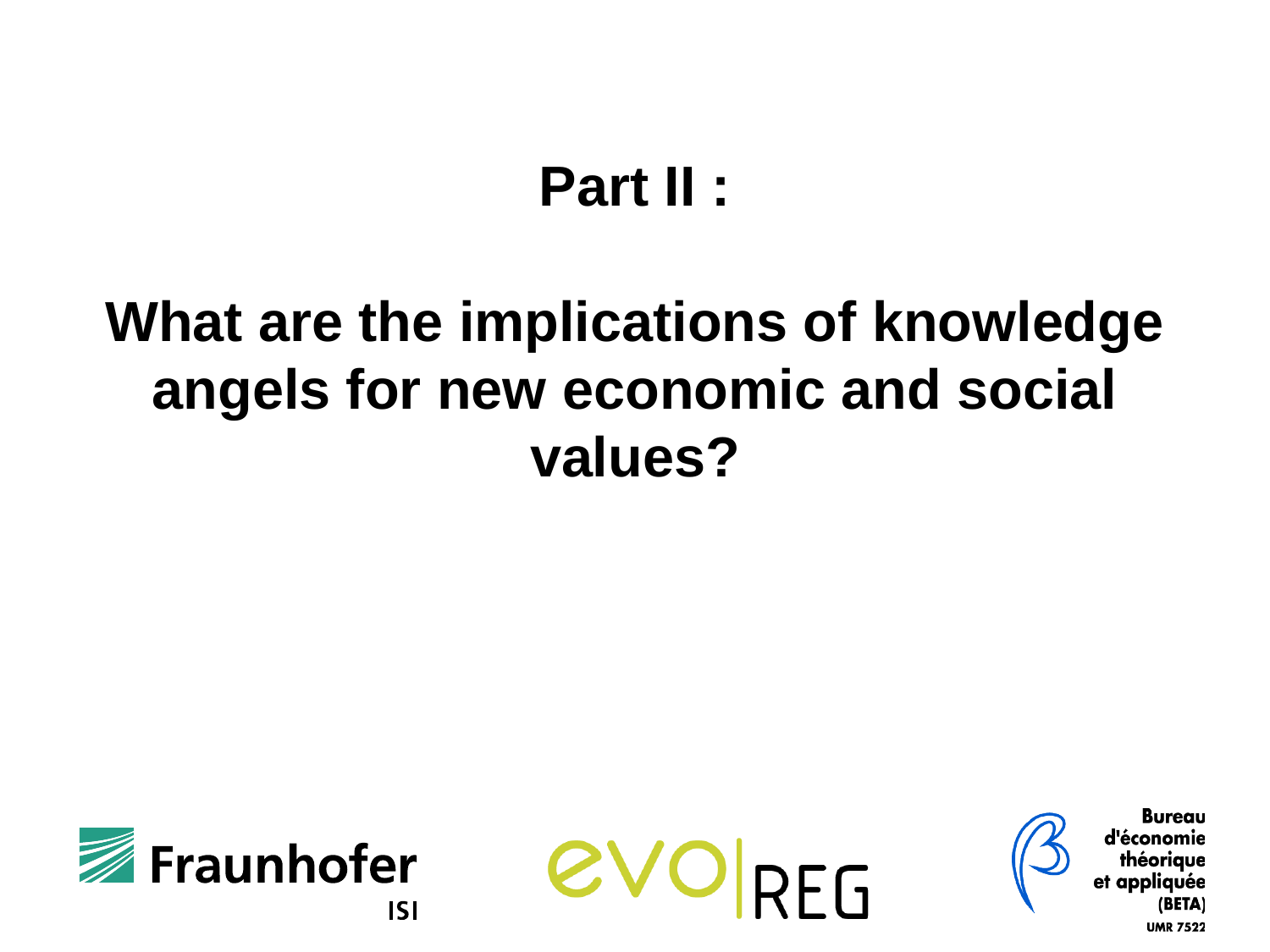

Part II :
What are the implications of knowledge angels for new economic and social values?